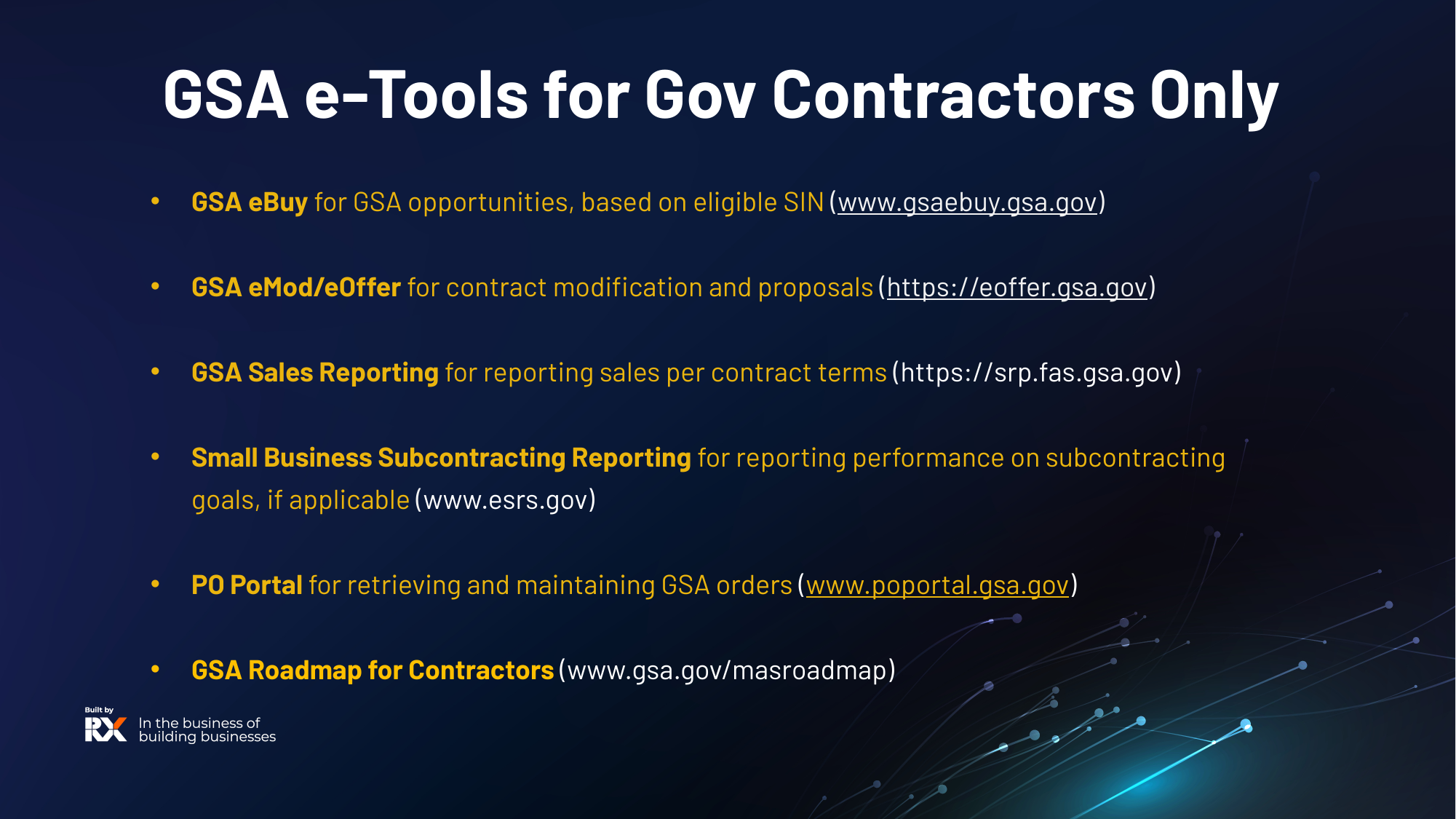

GSA e-Tools for Gov Contractors Only
GSA eBuy for GSA opportunities, based on eligible SIN (www.gsaebuy.gsa.gov)

GSA eMod/eOffer for contract modification and proposals (https://eoffer.gsa.gov)

GSA Sales Reporting for reporting sales per contract terms (https://srp.fas.gsa.gov)

Small Business Subcontracting Reporting for reporting performance on subcontracting goals, if applicable (www.esrs.gov)

PO Portal for retrieving and maintaining GSA orders (www.poportal.gsa.gov)

GSA Roadmap for Contractors (www.gsa.gov/masroadmap)